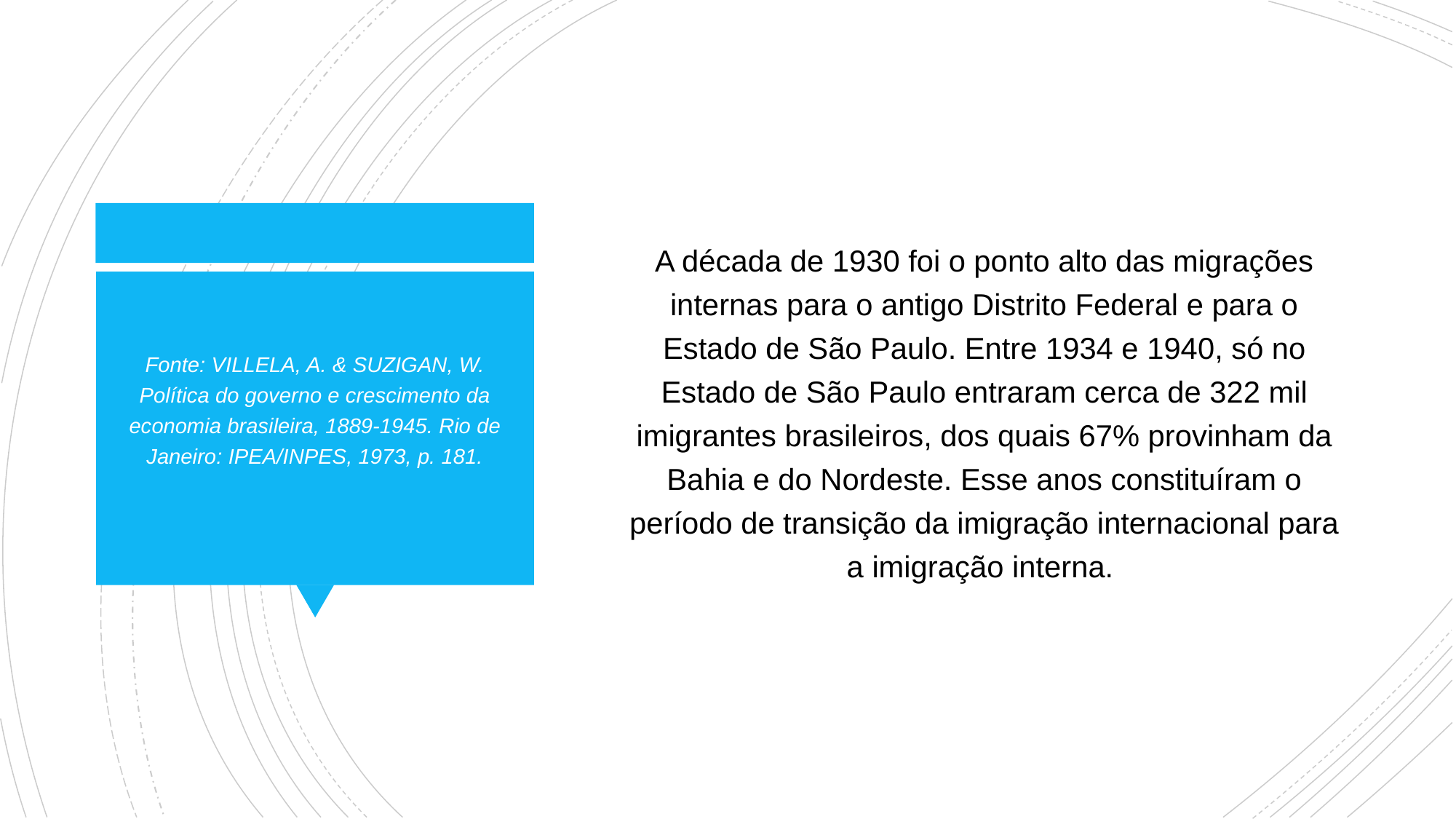

A década de 1930 foi o ponto alto das migrações internas para o antigo Distrito Federal e para o Estado de São Paulo. Entre 1934 e 1940, só no Estado de São Paulo entraram cerca de 322 mil imigrantes brasileiros, dos quais 67% provinham da Bahia e do Nordeste. Esse anos constituíram o período de transição da imigração internacional para a imigração interna.
Fonte: VILLELA, A. & SUZIGAN, W. Política do governo e crescimento da economia brasileira, 1889-1945. Rio de Janeiro: IPEA/INPES, 1973, p. 181.